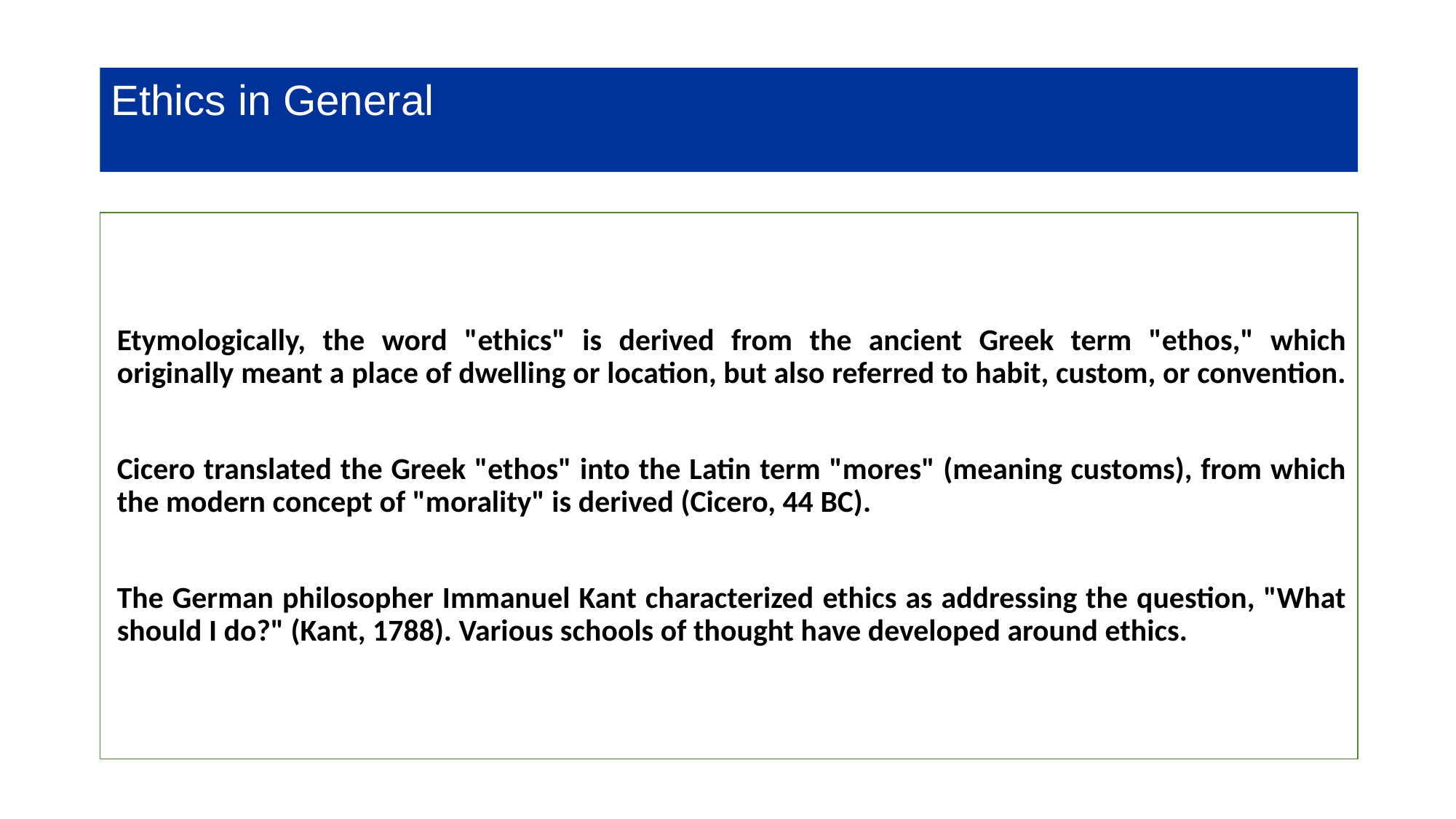

# Ethics in General
Etymologically, the word "ethics" is derived from the ancient Greek term "ethos," which originally meant a place of dwelling or location, but also referred to habit, custom, or convention.

Cicero translated the Greek "ethos" into the Latin term "mores" (meaning customs), from which the modern concept of "morality" is derived (Cicero, 44 BC).

The German philosopher Immanuel Kant characterized ethics as addressing the question, "What should I do?" (Kant, 1788). Various schools of thought have developed around ethics.